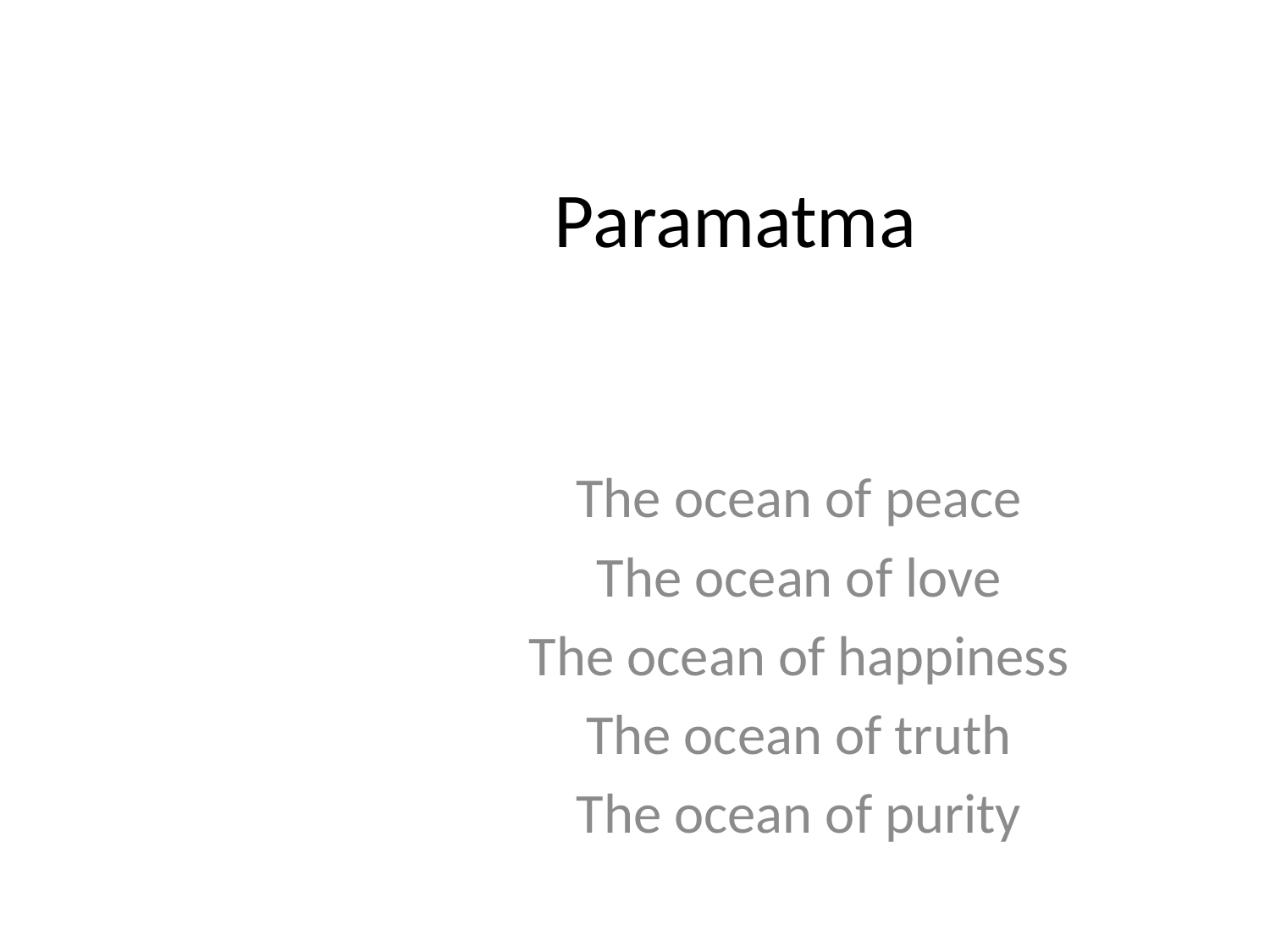

# Paramatma
The ocean of peace
The ocean of love
The ocean of happiness
The ocean of truth
The ocean of purity